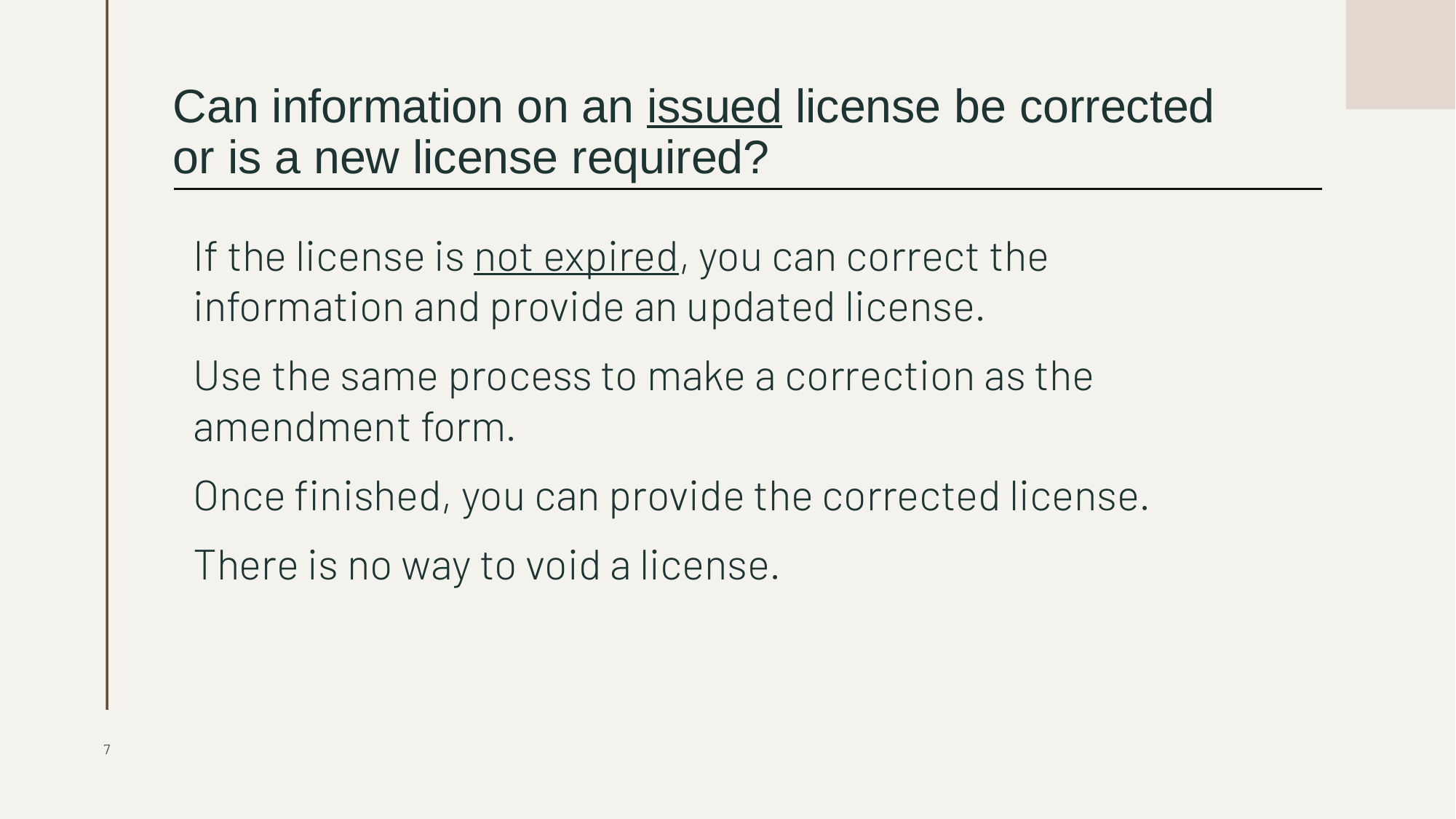

# Can information on an issued license be corrected or is a new license required?
If the license is not expired, you can correct the information and provide an updated license.
Use the same process to make a correction as the amendment form.
Once finished, you can provide the corrected license.
There is no way to void a license.

7